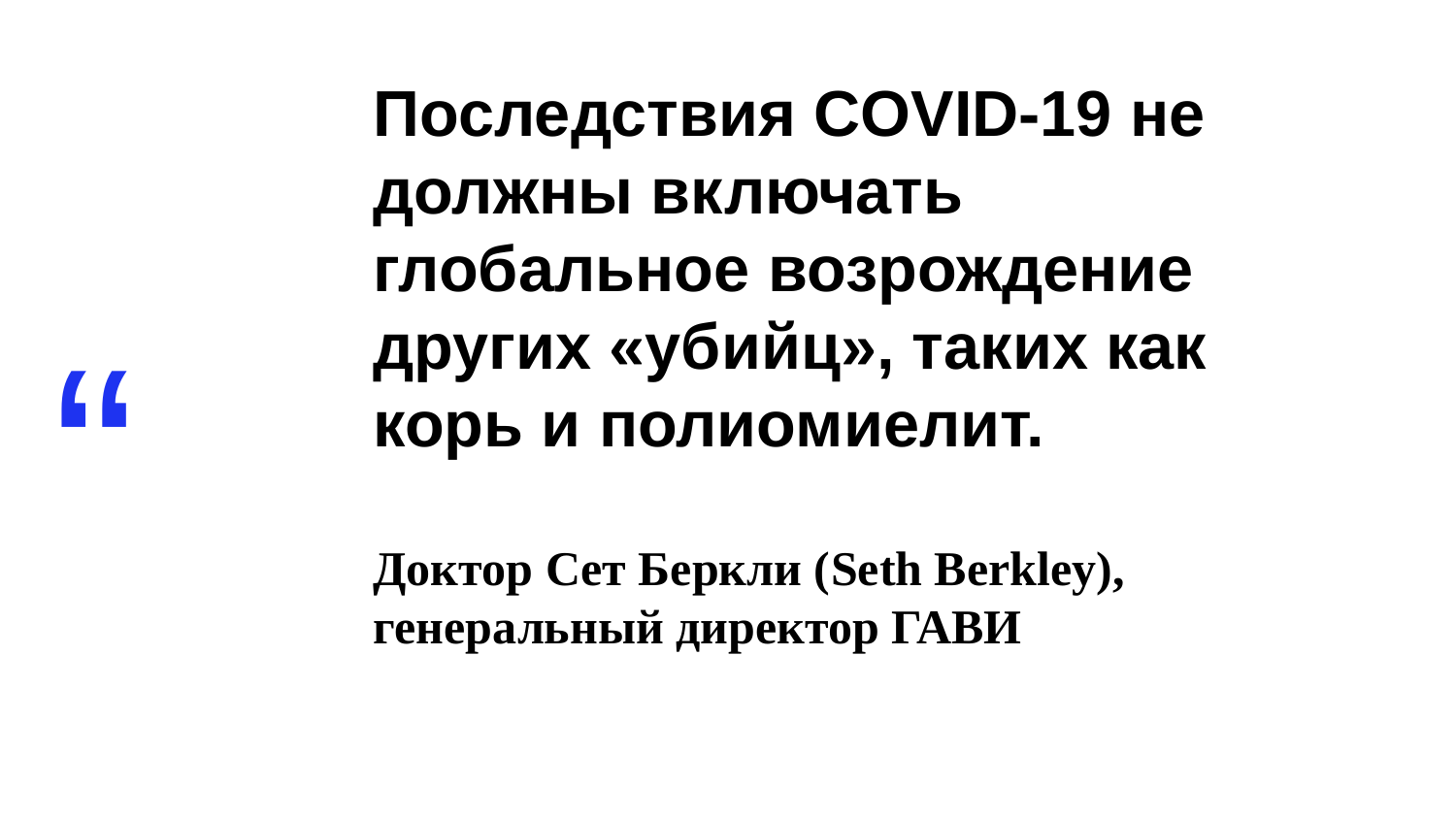

# Последствия COVID-19 не должны включать глобальное возрождение других «убийц», таких как корь и полиомиелит. Доктор Сет Беркли (Seth Berkley), генеральный директор ГАВИ